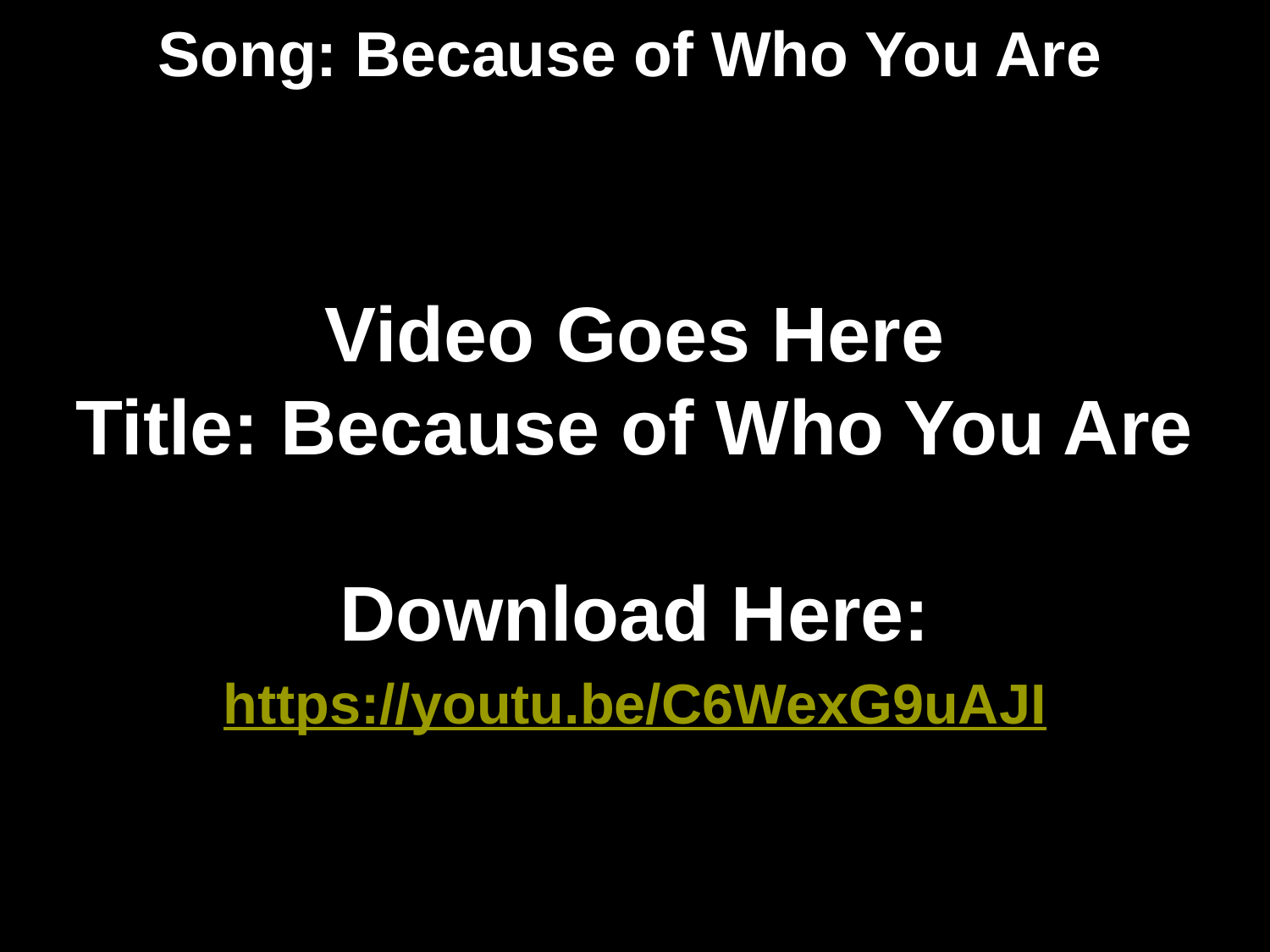

# Song: Because of Who You Are

Video Goes Here
Title: Because of Who You Are
Download Here:
https://youtu.be/C6WexG9uAJI